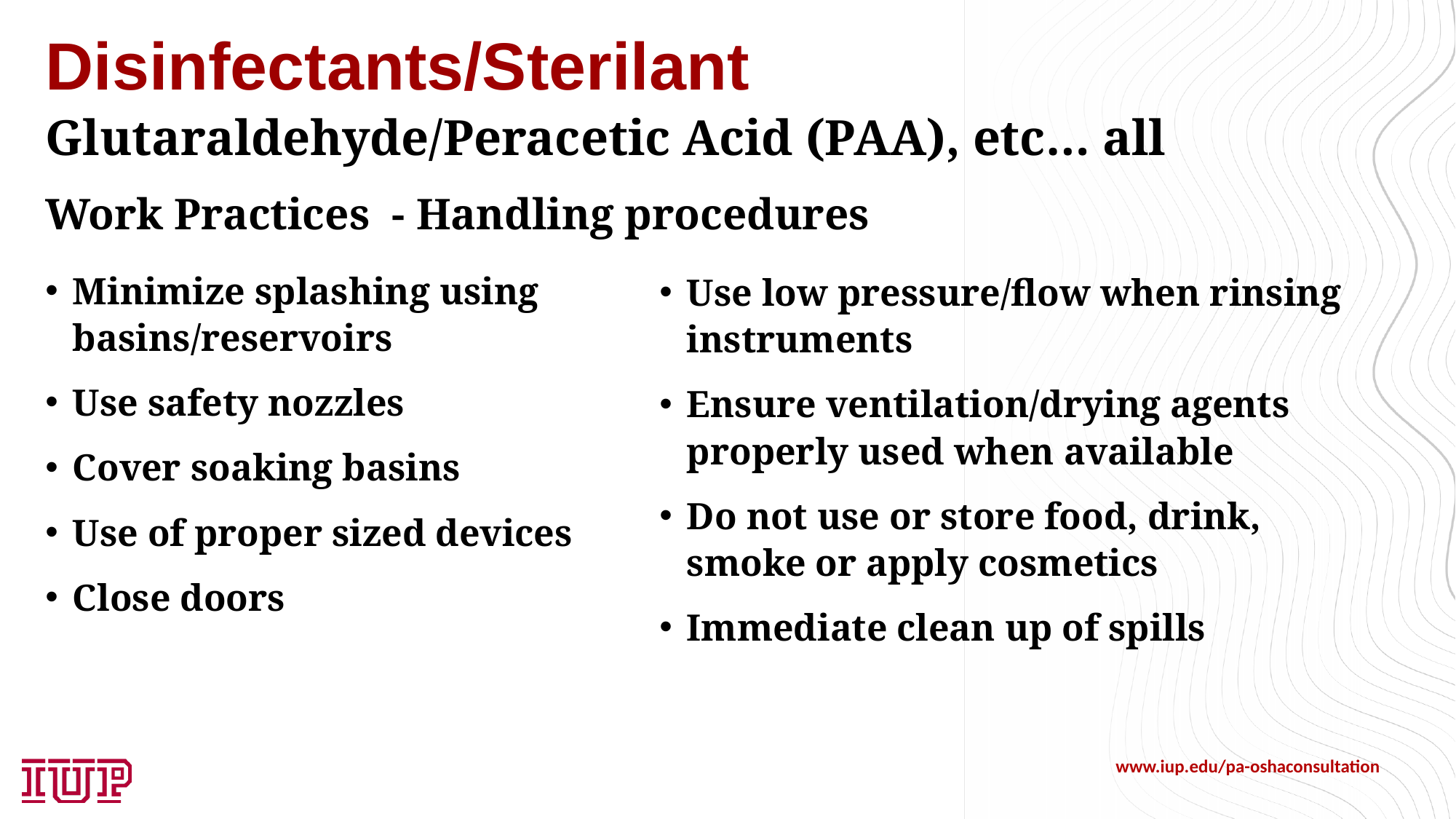

# Disinfectants/Sterilant
Glutaraldehyde/Peracetic Acid (PAA), etc… all
Work Practices  - Handling procedures

Minimize splashing using basins/reservoirs
Use safety nozzles
Cover soaking basins
Use of proper sized devices
Close doors

Use low pressure/flow when rinsing instruments
Ensure ventilation/drying agents properly used when available
Do not use or store food, drink, smoke or apply cosmetics
Immediate clean up of spills

www.iup.edu/pa-oshaconsultation